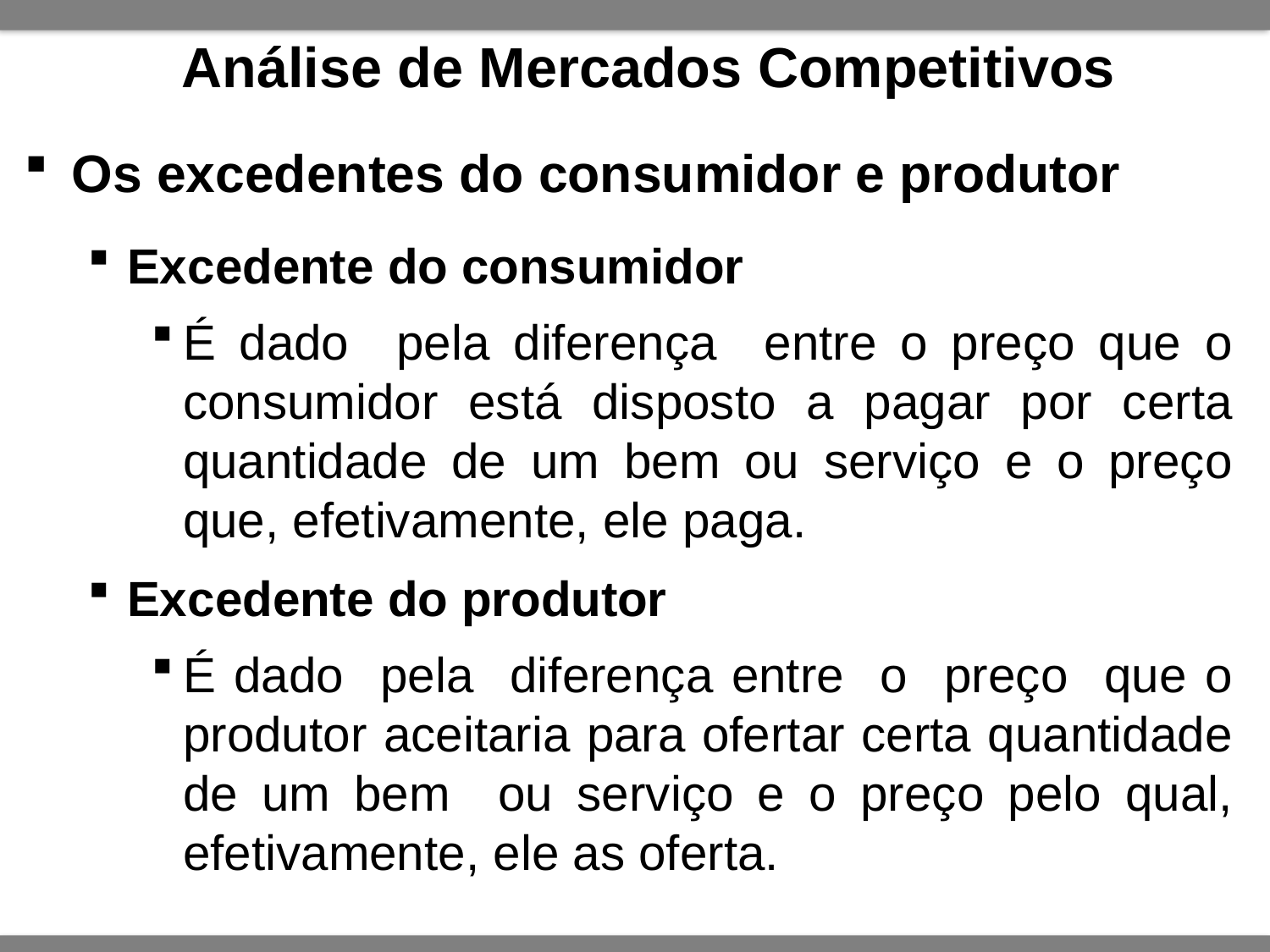

Análise de Mercados Competitivos
Os excedentes do consumidor e produtor

Excedente do consumidor
É dado  pela diferença  entre o preço que o consumidor está disposto a pagar por certa quantidade de um bem ou serviço e o preço que, efetivamente, ele paga.
Excedente do produtor
É dado  pela  diferença entre  o  preço  que o produtor aceitaria para ofertar certa quantidade de um bem  ou serviço e o preço pelo qual, efetivamente, ele as oferta.